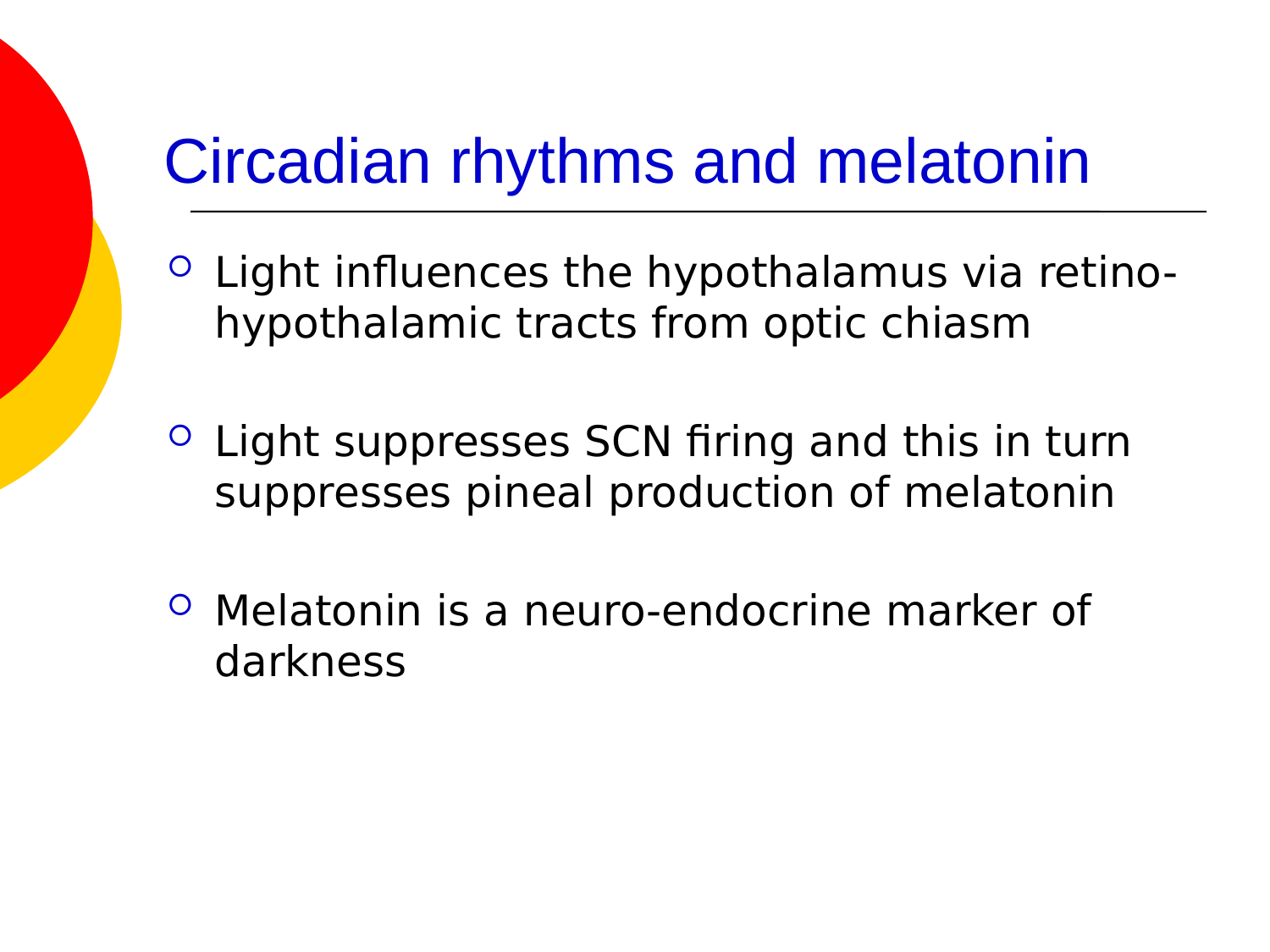

# Circadian rhythms and melatonin
Light influences the hypothalamus via retino-hypothalamic tracts from optic chiasm

Light suppresses SCN firing and this in turn suppresses pineal production of melatonin

Melatonin is a neuro-endocrine marker of darkness